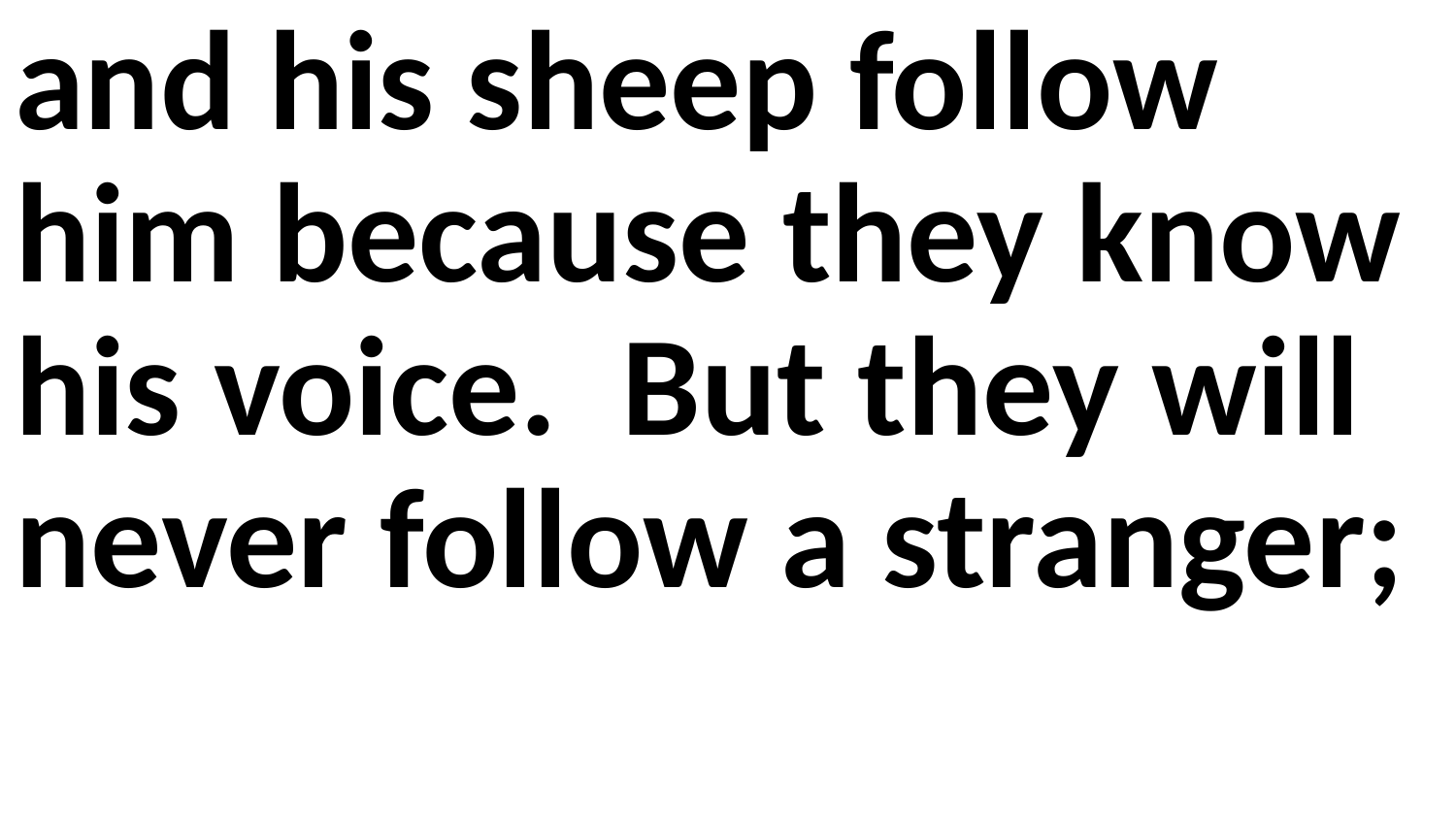

and his sheep follow him because they know his voice.  But they will never follow a stranger;